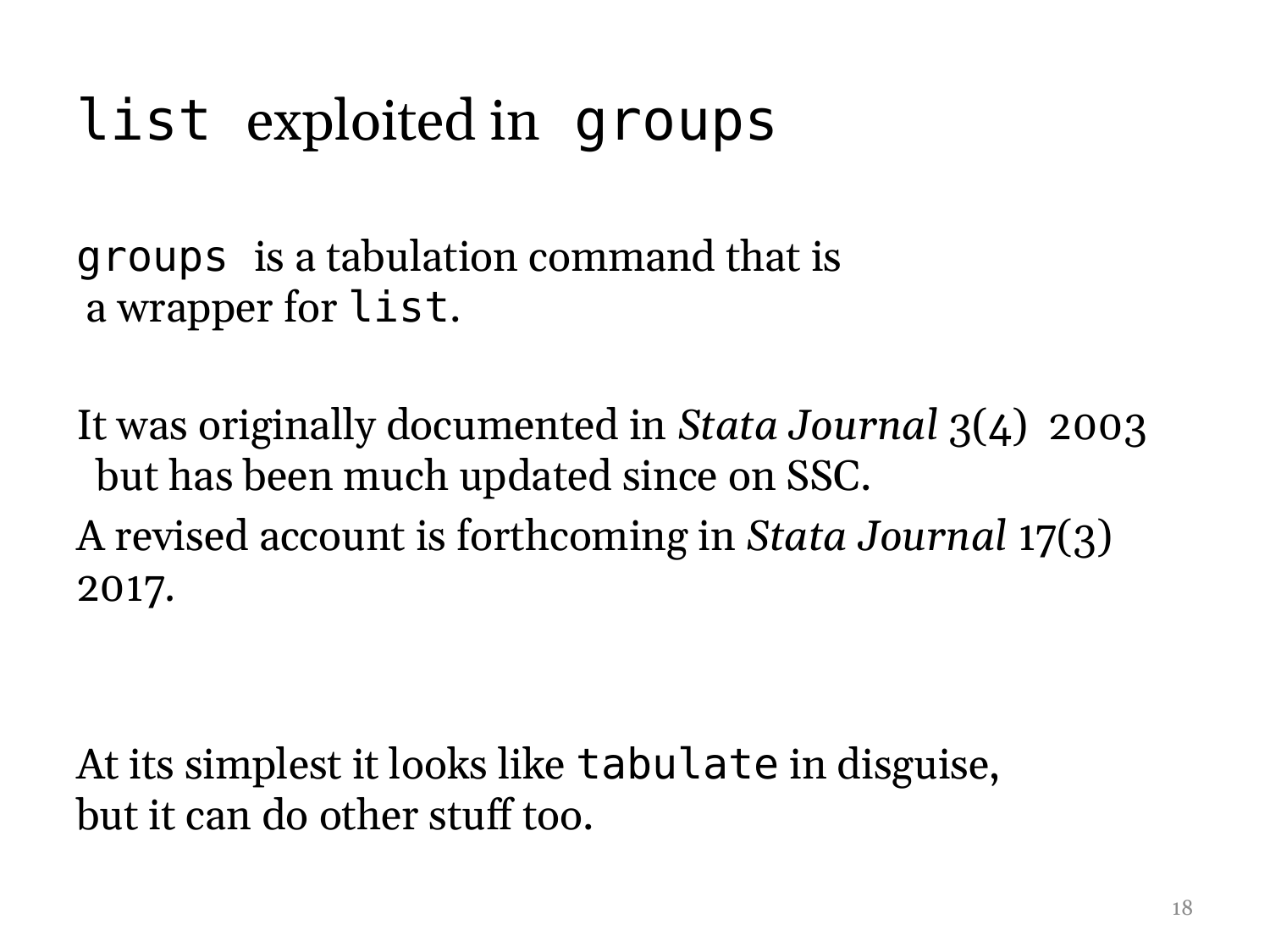

# list exploited in groups
groups is a tabulation command that is                                    a wrapper for list.

It was originally documented in Stata Journal 3(4)  2003       but has been much updated since on SSC.
A revised account is forthcoming in Stata Journal 17(3) 2017.

At its simplest it looks like tabulate in disguise,                 but it can do other stuff too.
18